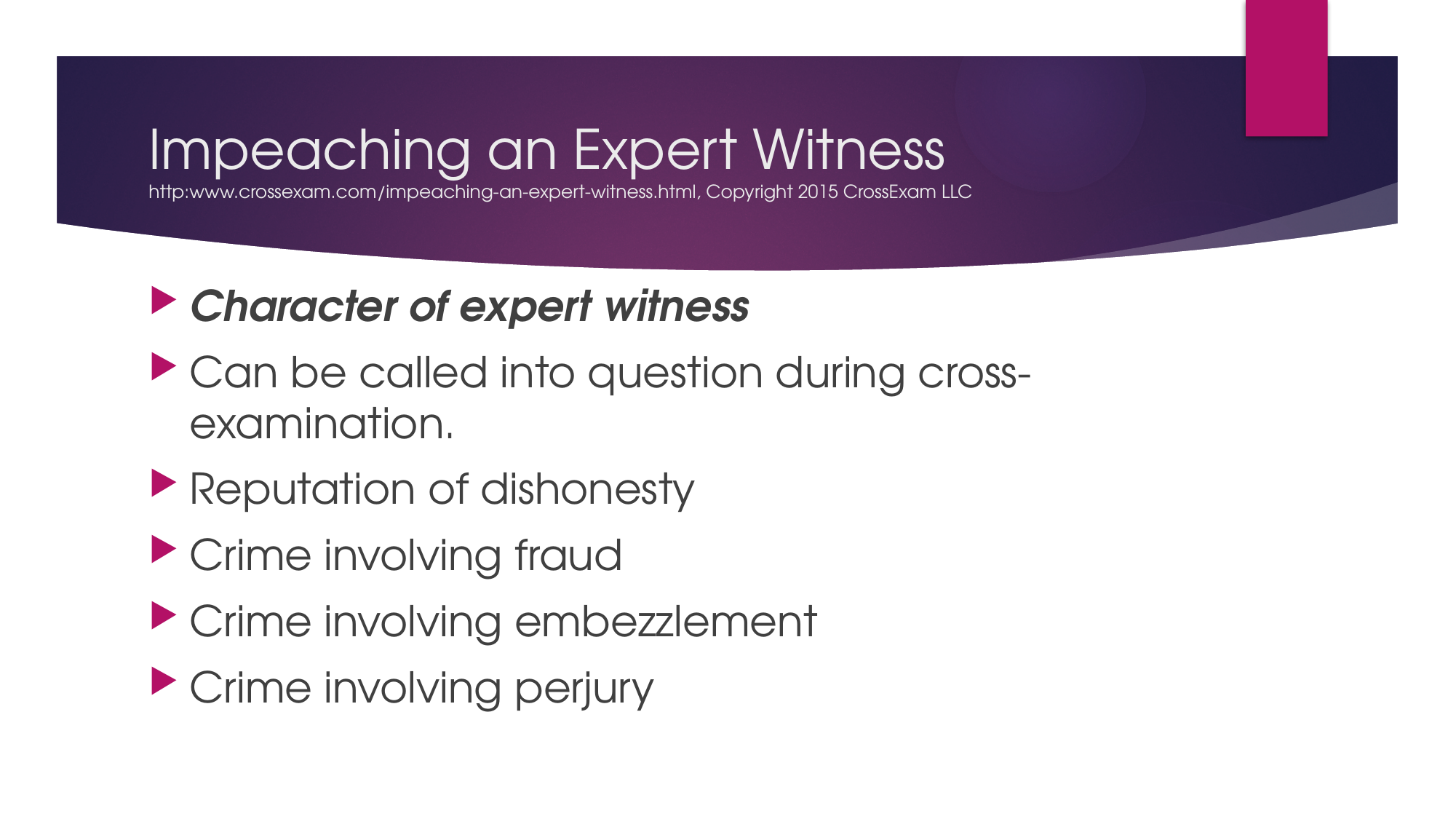

# Impeaching an Expert Witness http:www.crossexam.com/impeaching-an-expert-witness.html, Copyright 2015 CrossExam LLC
Character of expert witness
Can be called into question during cross-examination.
Reputation of dishonesty
Crime involving fraud
Crime involving embezzlement
Crime involving perjury